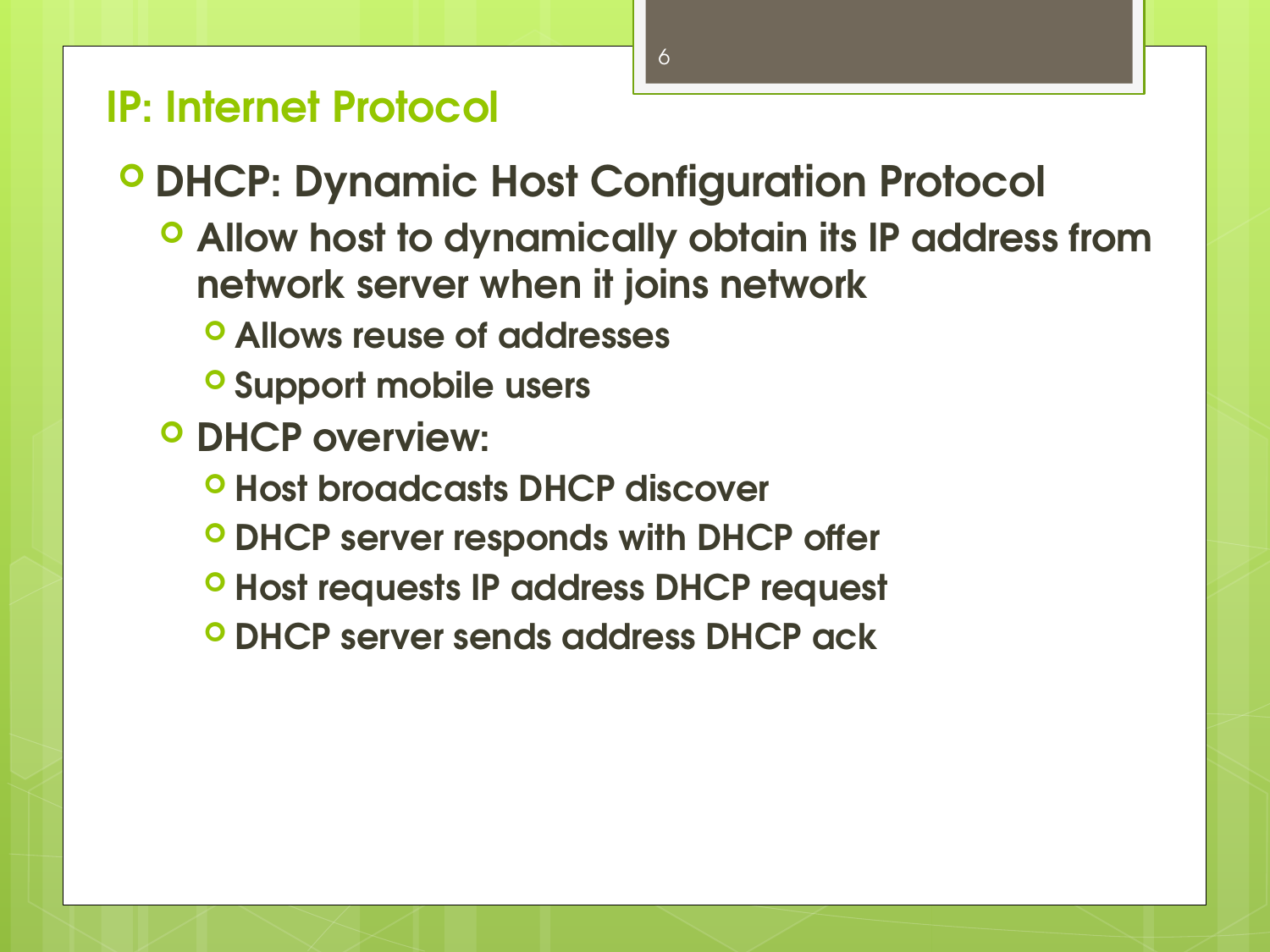

6
# IP: Internet Protocol
DHCP: Dynamic Host Configuration Protocol
Allow host to dynamically obtain its IP address from network server when it joins network
Allows reuse of addresses
Support mobile users
DHCP overview:
Host broadcasts DHCP discover
DHCP server responds with DHCP offer
Host requests IP address DHCP request
DHCP server sends address DHCP ack